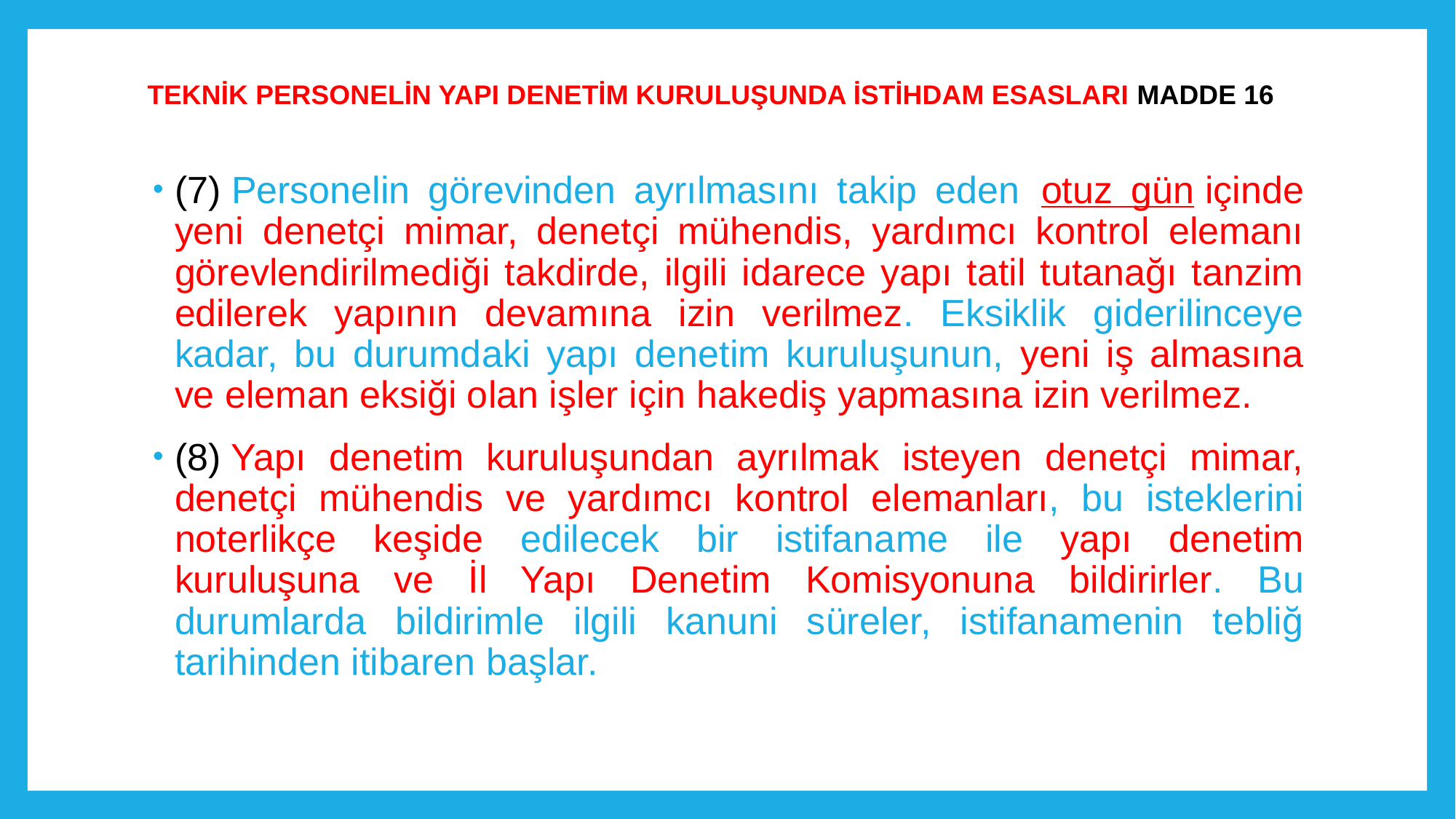

# TEKNİK PERSONELİN YAPI DENETİM KURULUŞUNDA İSTİHDAM ESASLARI MADDE 16
(7) Personelin görevinden ayrılmasını takip eden  otuz gün içinde yeni denetçi mimar, denetçi mühendis, yardımcı kontrol elemanı görevlendirilmediği takdirde, ilgili idarece yapı tatil tutanağı tanzim edilerek yapının devamına izin verilmez. Eksiklik giderilinceye kadar, bu durumdaki yapı denetim kuruluşunun, yeni iş almasına ve eleman eksiği olan işler için hakediş yapmasına izin verilmez.
(8) Yapı denetim kuruluşundan ayrılmak isteyen denetçi mimar, denetçi mühendis ve yardımcı kontrol elemanları, bu isteklerini noterlikçe keşide edilecek bir istifaname ile yapı denetim kuruluşuna ve İl Yapı Denetim Komisyonuna bildirirler. Bu durumlarda bildirimle ilgili kanuni süreler, istifanamenin tebliğ tarihinden itibaren başlar.